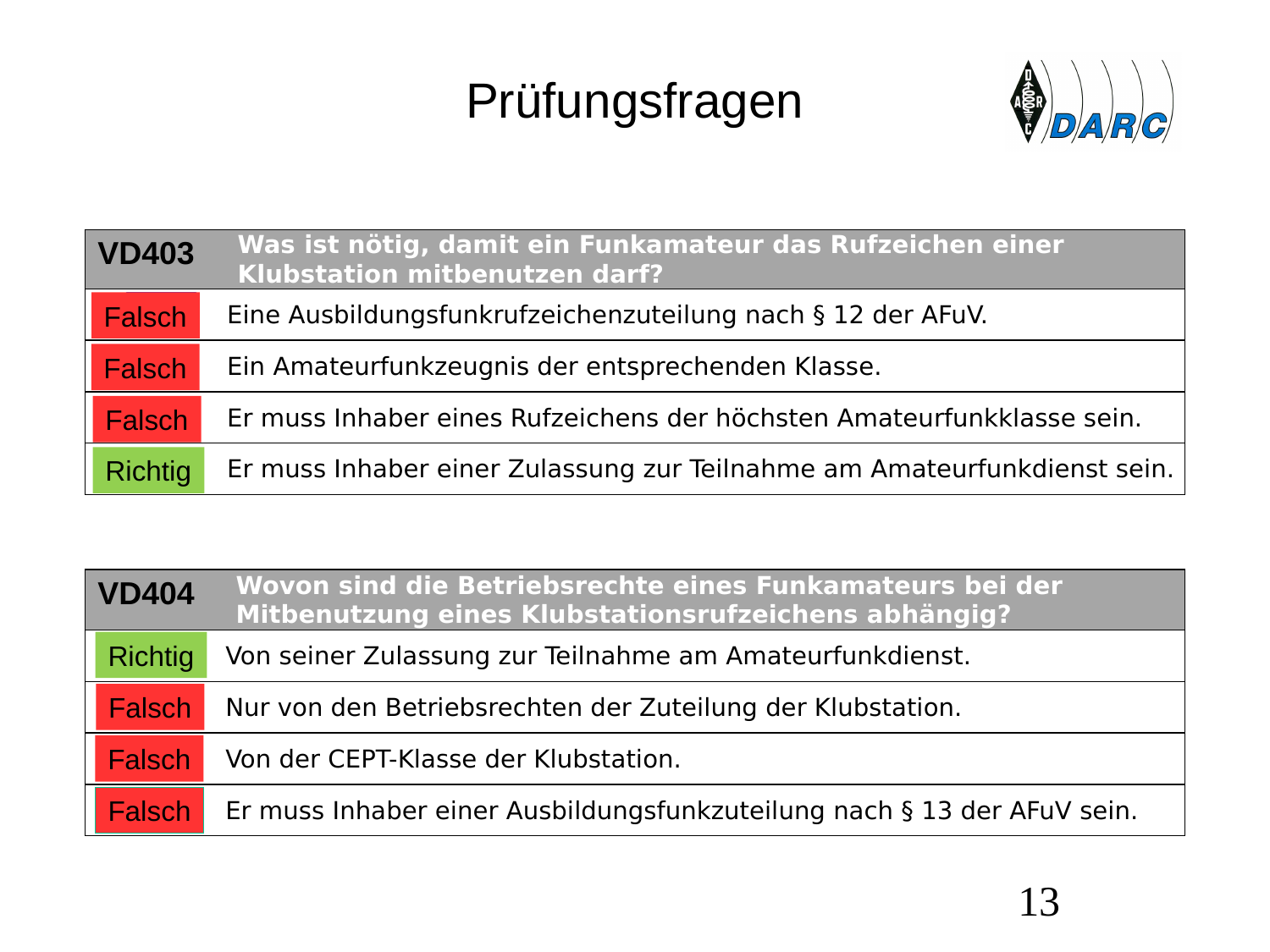

# Prüfungsfragen
| VD403 | Was ist nötig, damit ein Funkamateur das Rufzeichen einer Klubstation mitbenutzen darf? |
| --- | --- |
| A | Eine Ausbildungsfunkrufzeichenzuteilung nach § 12 der AFuV. |
| B | Ein Amateurfunkzeugnis der entsprechenden Klasse. |
| C | Er muss Inhaber eines Rufzeichens der höchsten Amateurfunkklasse sein. |
| D | Er muss Inhaber einer Zulassung zur Teilnahme am Amateurfunkdienst sein. |
Falsch

Falsch

Falsch

Richtig

| VD404 | Wovon sind die Betriebsrechte eines Funkamateurs bei der Mitbenutzung eines Klubstationsrufzeichens abhängig? |
| --- | --- |
| A | Von seiner Zulassung zur Teilnahme am Amateurfunkdienst. |
| B | Nur von den Betriebsrechten der Zuteilung der Klubstation. |
| C | Von der CEPT-Klasse der Klubstation. |
| D | Er muss Inhaber einer Ausbildungsfunkzuteilung nach § 13 der AFuV sein. |
Richtig

Falsch

Falsch

Falsch

13